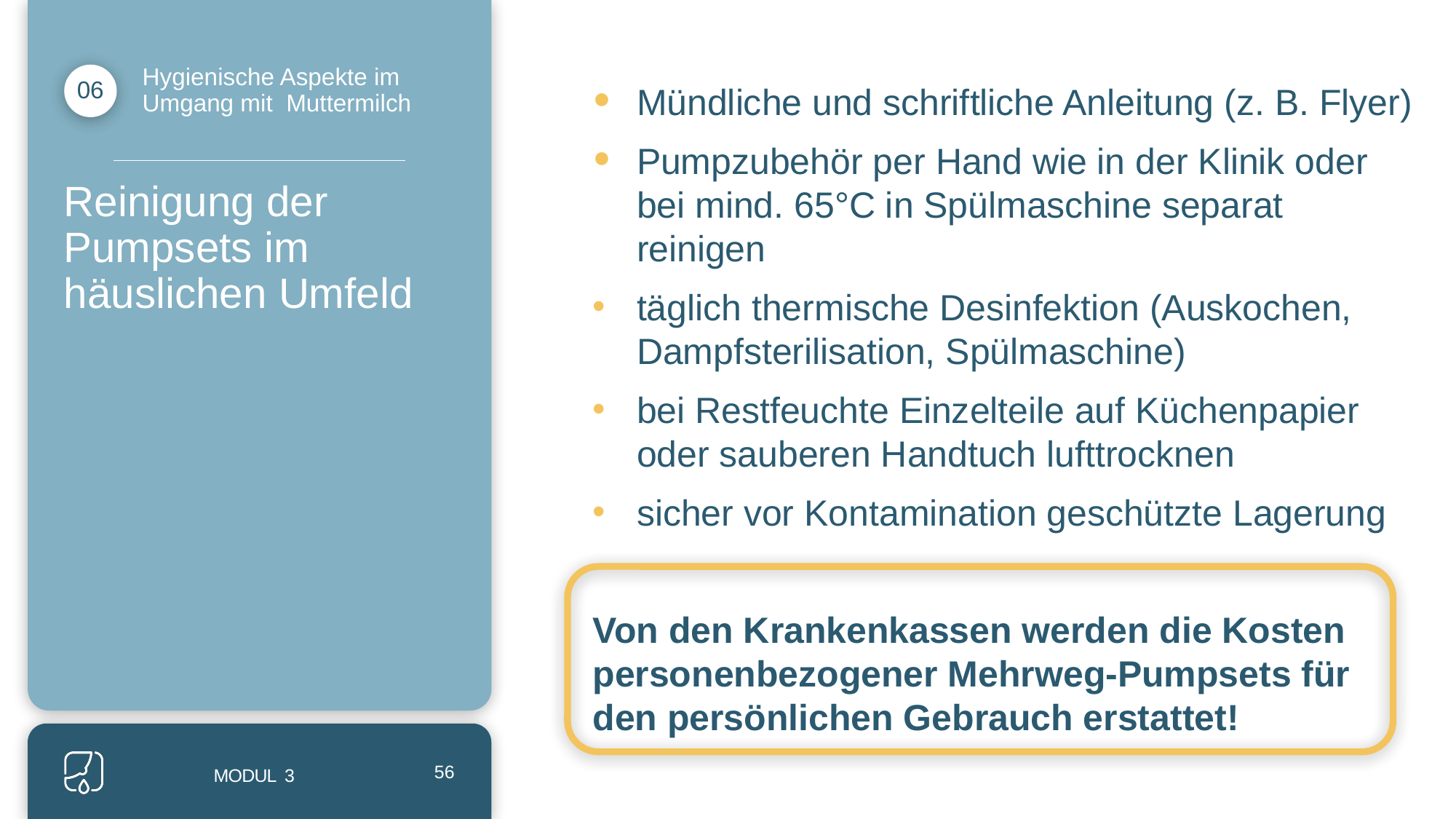

Mündliche und schriftliche Anleitung (z. B. Flyer)
Pumpzubehör per Hand wie in der Klinik oder bei mind. 65°C in Spülmaschine separat reinigen
täglich thermische Desinfektion (Auskochen, Dampfsterilisation, Spülmaschine)
bei Restfeuchte Einzelteile auf Küchenpapier oder sauberen Handtuch lufttrocknen
sicher vor Kontamination geschützte Lagerung

Von den Krankenkassen werden die Kosten personenbezogener Mehrweg-Pumpsets für den persönlichen Gebrauch erstattet!
Hygienische Aspekte im Umgang mit  Muttermilch
06
Reinigung der Pumpsets im häuslichen Umfeld

MODUL  3
56